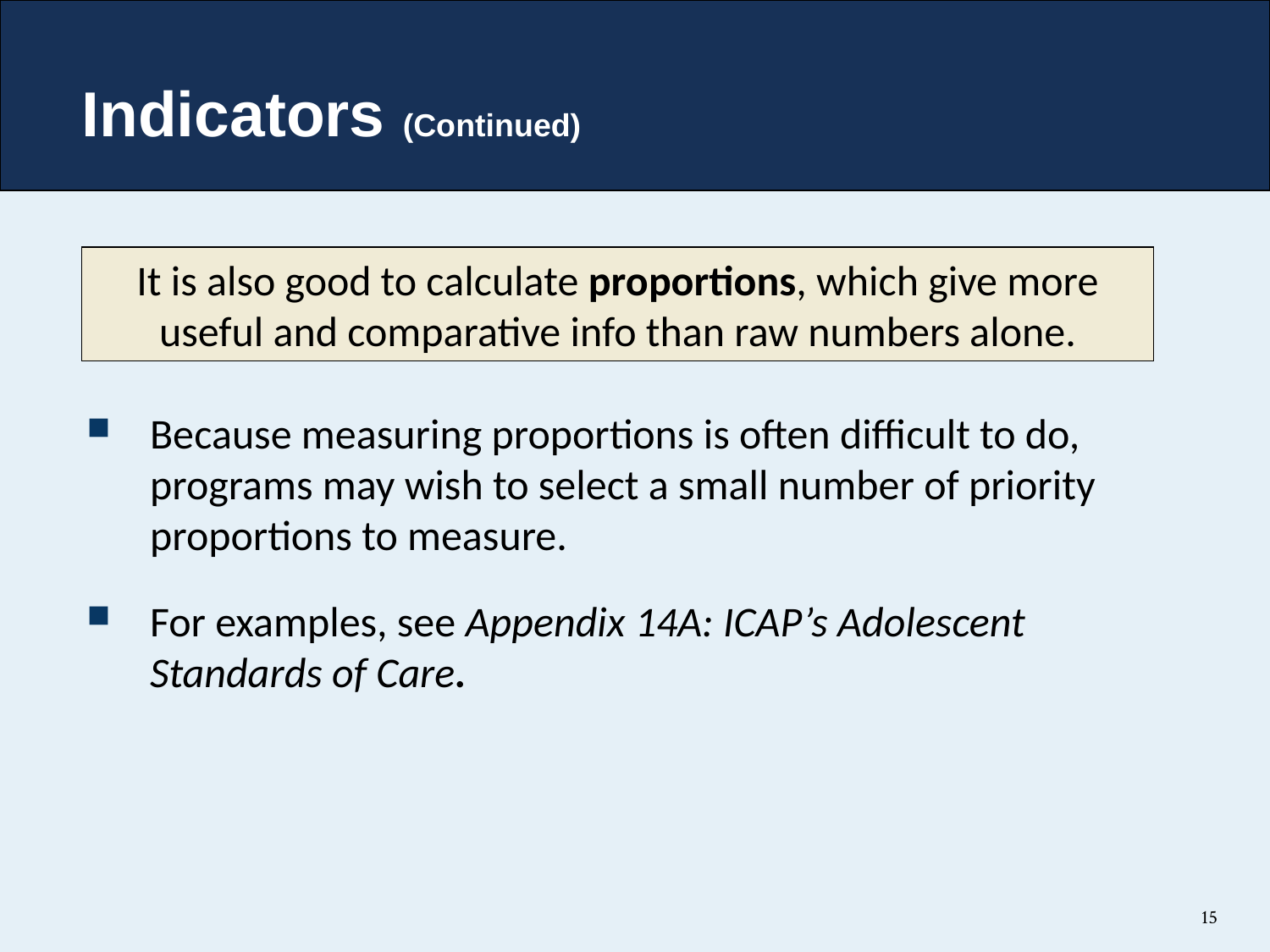

# Indicators (Continued)
It is also good to calculate proportions, which give more useful and comparative info than raw numbers alone.

Because measuring proportions is often difficult to do, programs may wish to select a small number of priority proportions to measure.
For examples, see Appendix 14A: ICAP’s Adolescent Standards of Care.
15